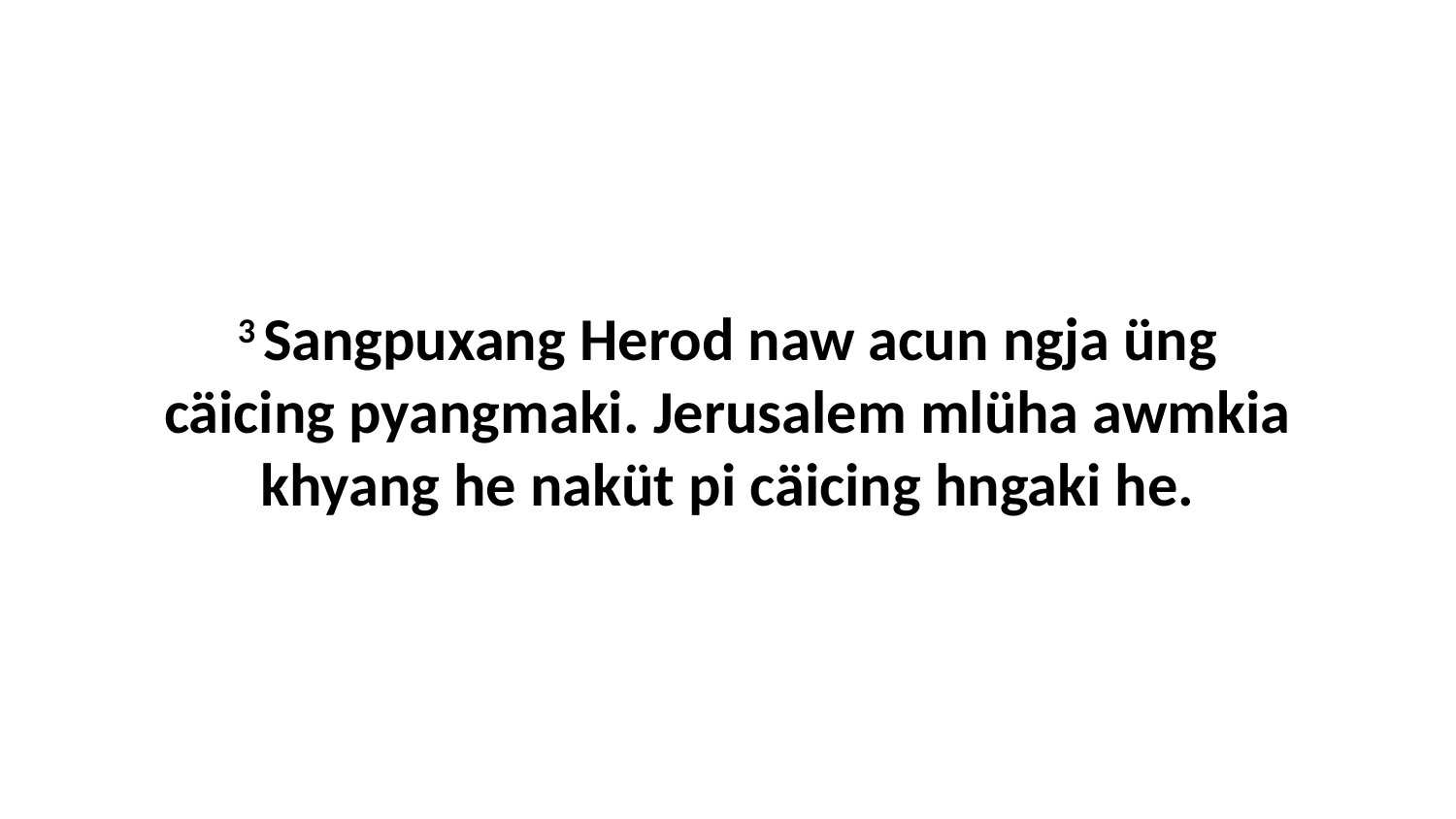

3 Sangpuxang Herod naw acun ngja üng cäicing pyangmaki. Jerusalem mlüha awmkia khyang he naküt pi cäicing hngaki he.